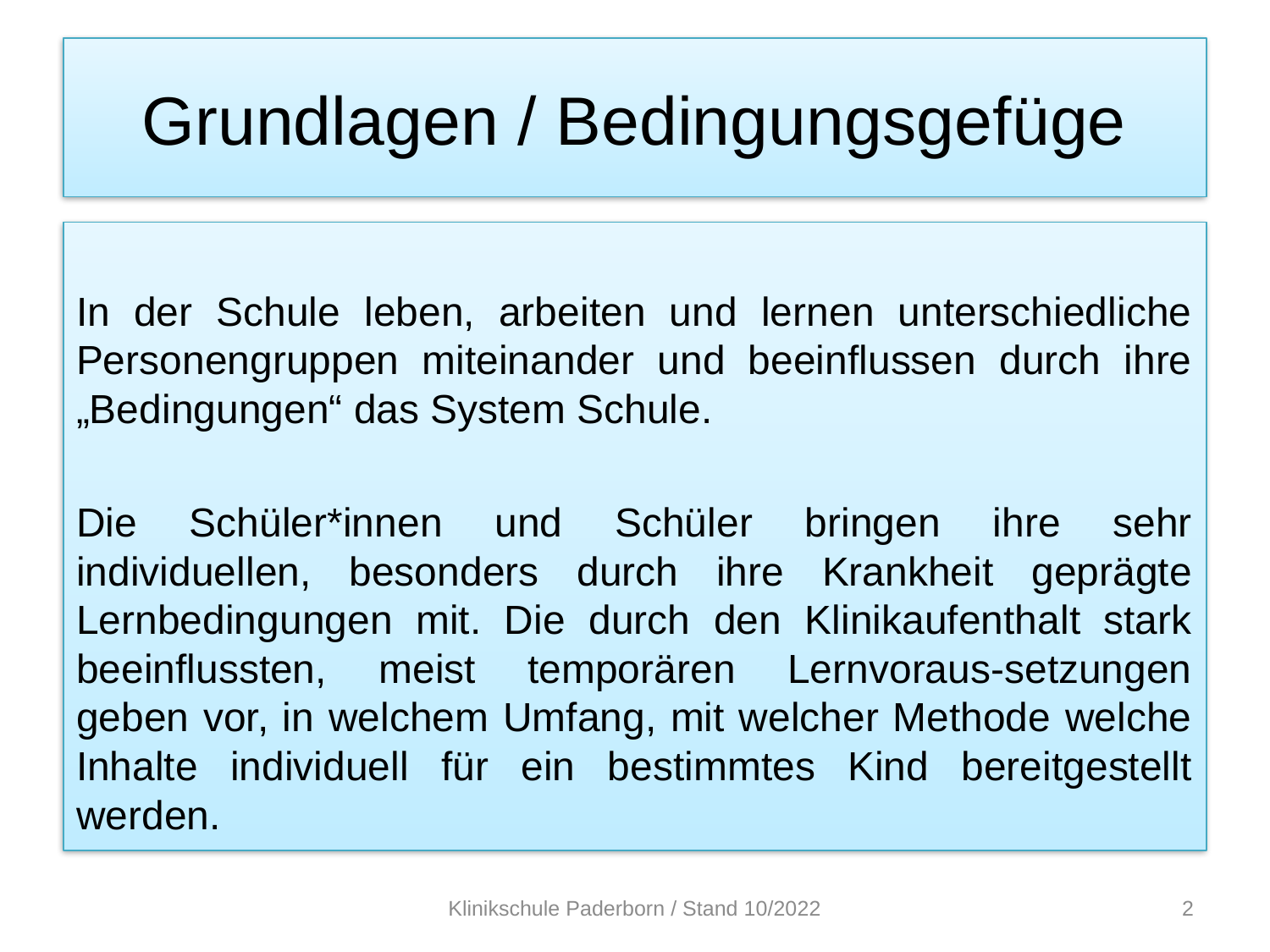

# Grundlagen / Bedingungsgefüge

In der Schule leben, arbeiten und lernen unterschiedliche Personengruppen miteinander und beeinflussen durch ihre „Bedingungen“ das System Schule.

Die Schüler*innen und Schüler bringen ihre sehr individuellen, besonders durch ihre Krankheit geprägte Lernbedingungen mit. Die durch den Klinikaufenthalt stark beeinflussten, meist temporären Lernvoraus-setzungen geben vor, in welchem Umfang, mit welcher Methode welche Inhalte individuell für ein bestimmtes Kind bereitgestellt werden.

Klinikschule Paderborn / Stand 10/2022
2